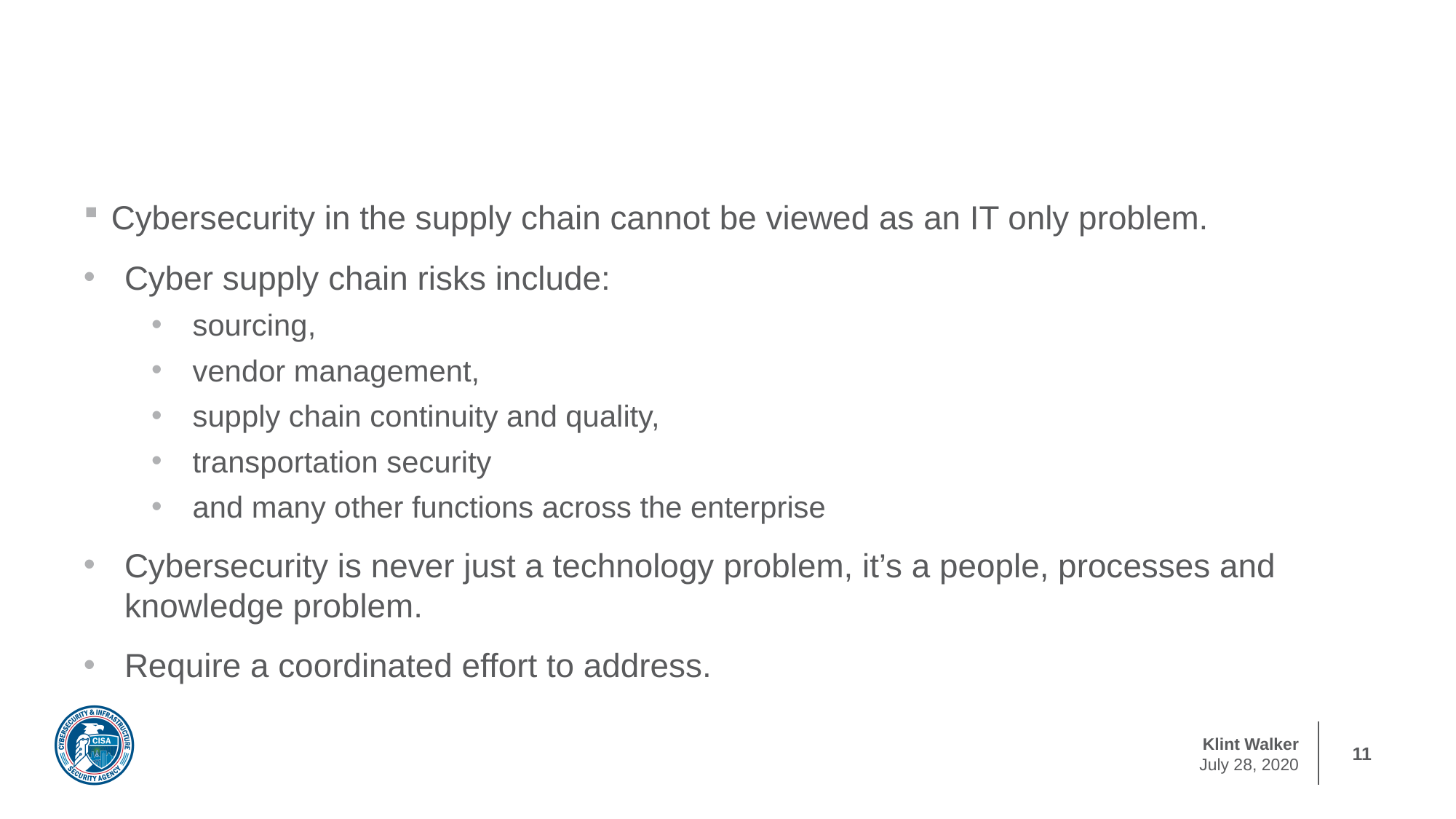

# Cyber Supply Chain
Cybersecurity in the supply chain cannot be viewed as an IT only problem.
Cyber supply chain risks include:
sourcing,
vendor management,
supply chain continuity and quality,
transportation security
and many other functions across the enterprise
Cybersecurity is never just a technology problem, it’s a people, processes and knowledge problem.
Require a coordinated effort to address.
11